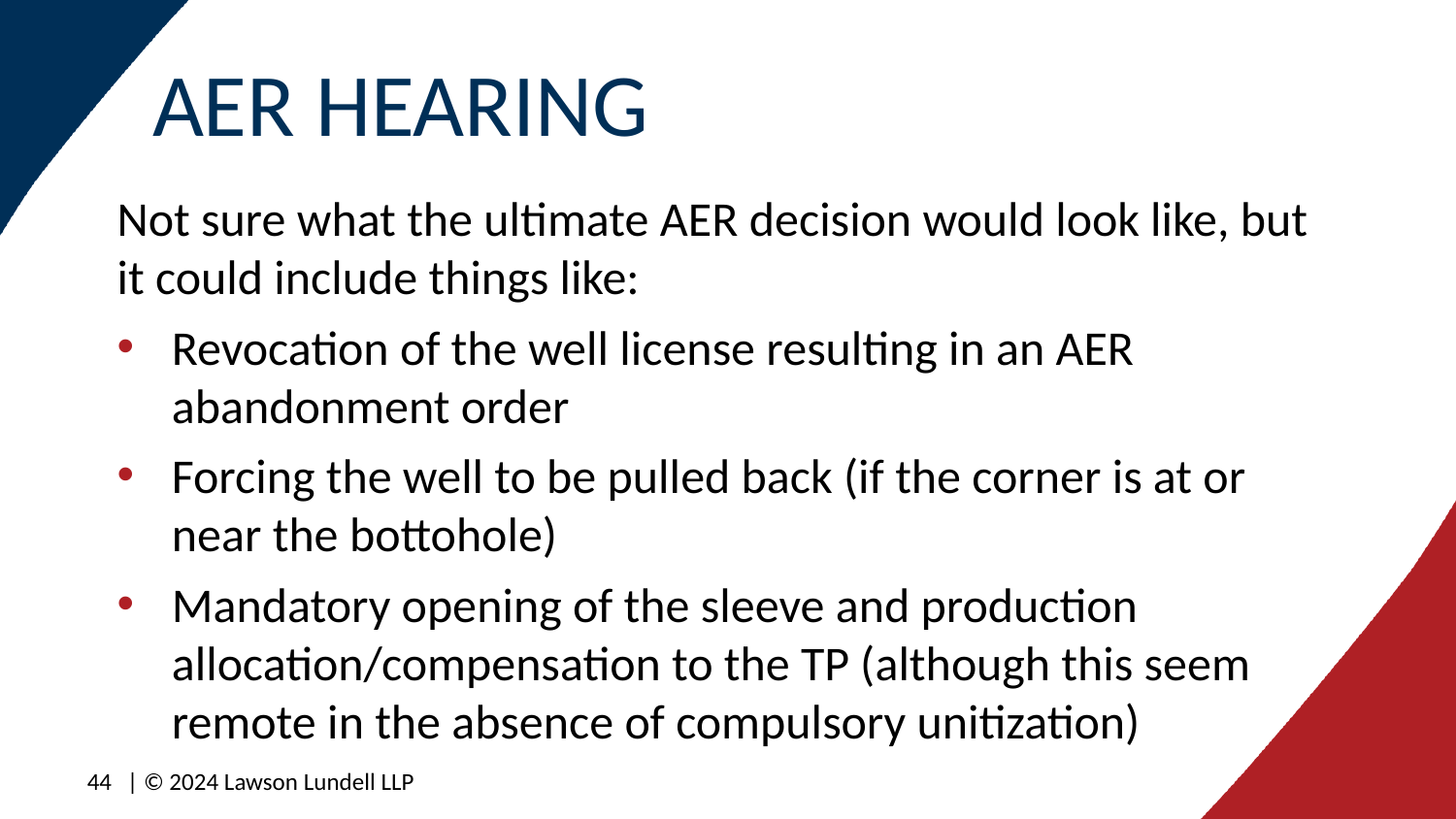

# AER HEARING
Not sure what the ultimate AER decision would look like, but it could include things like:
Revocation of the well license resulting in an AER abandonment order
Forcing the well to be pulled back (if the corner is at or near the bottohole)
Mandatory opening of the sleeve and production allocation/compensation to the TP (although this seem remote in the absence of compulsory unitization)
44
| © 2024 Lawson Lundell LLP